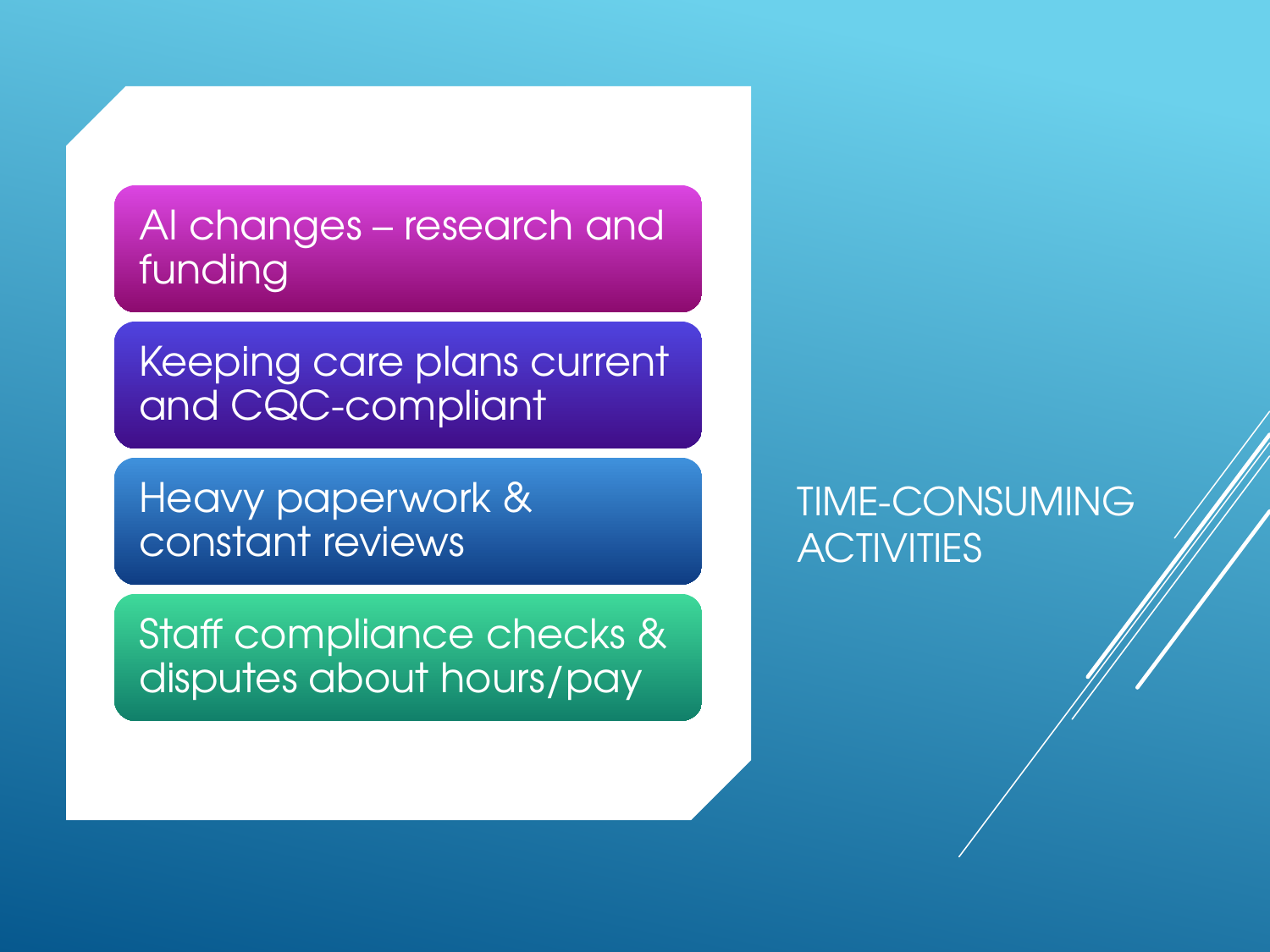

# Time‑Consuming Activities
AI changes – research and funding
Keeping care plans current and CQC‑compliant
Heavy paperwork & constant reviews
Staff compliance checks & disputes about hours/pay